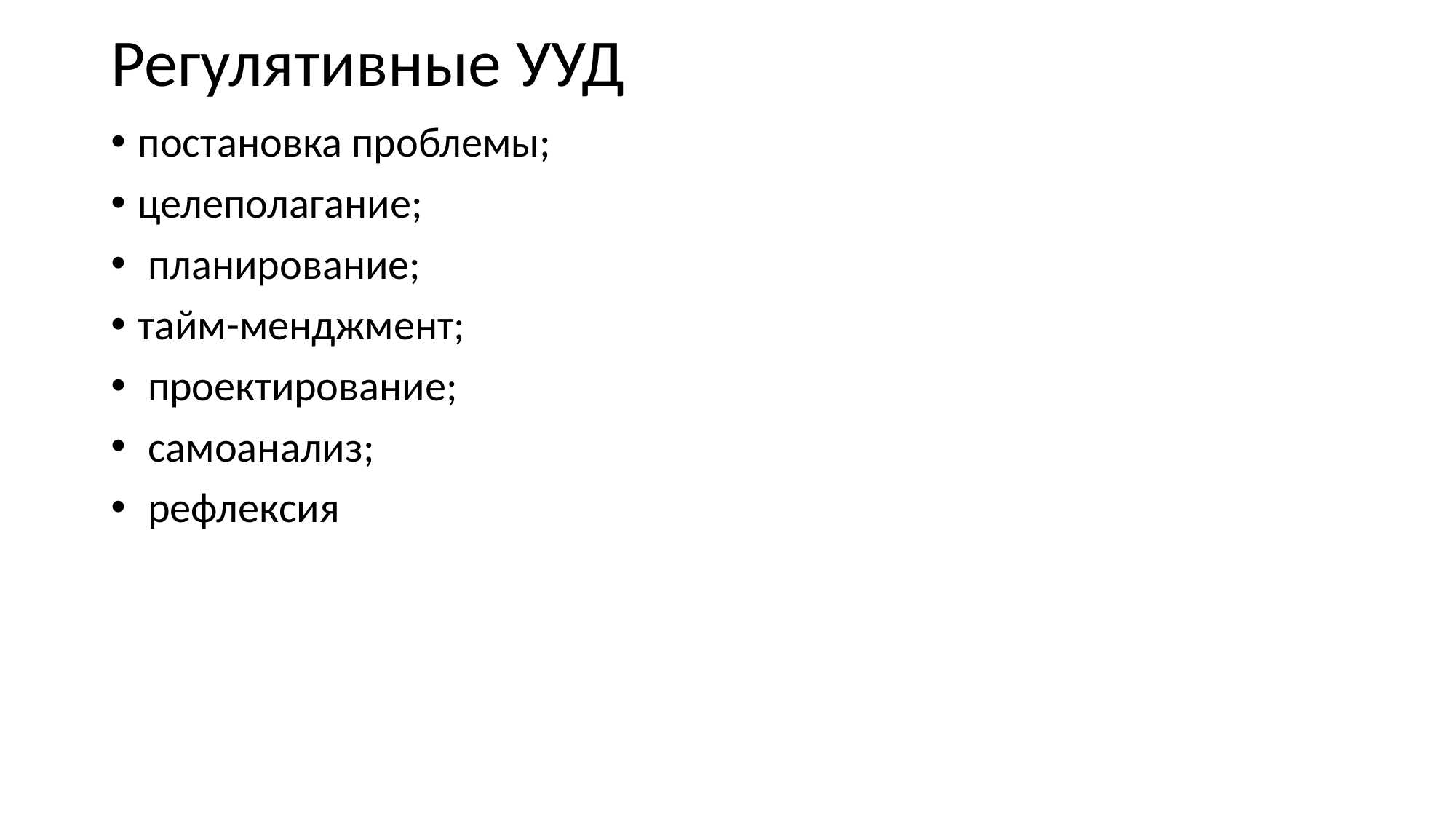

# Регулятивные УУД
постановка проблемы;
целеполагание;
 планирование;
тайм-менджмент;
 проектирование;
 самоанализ;
 рефлексия